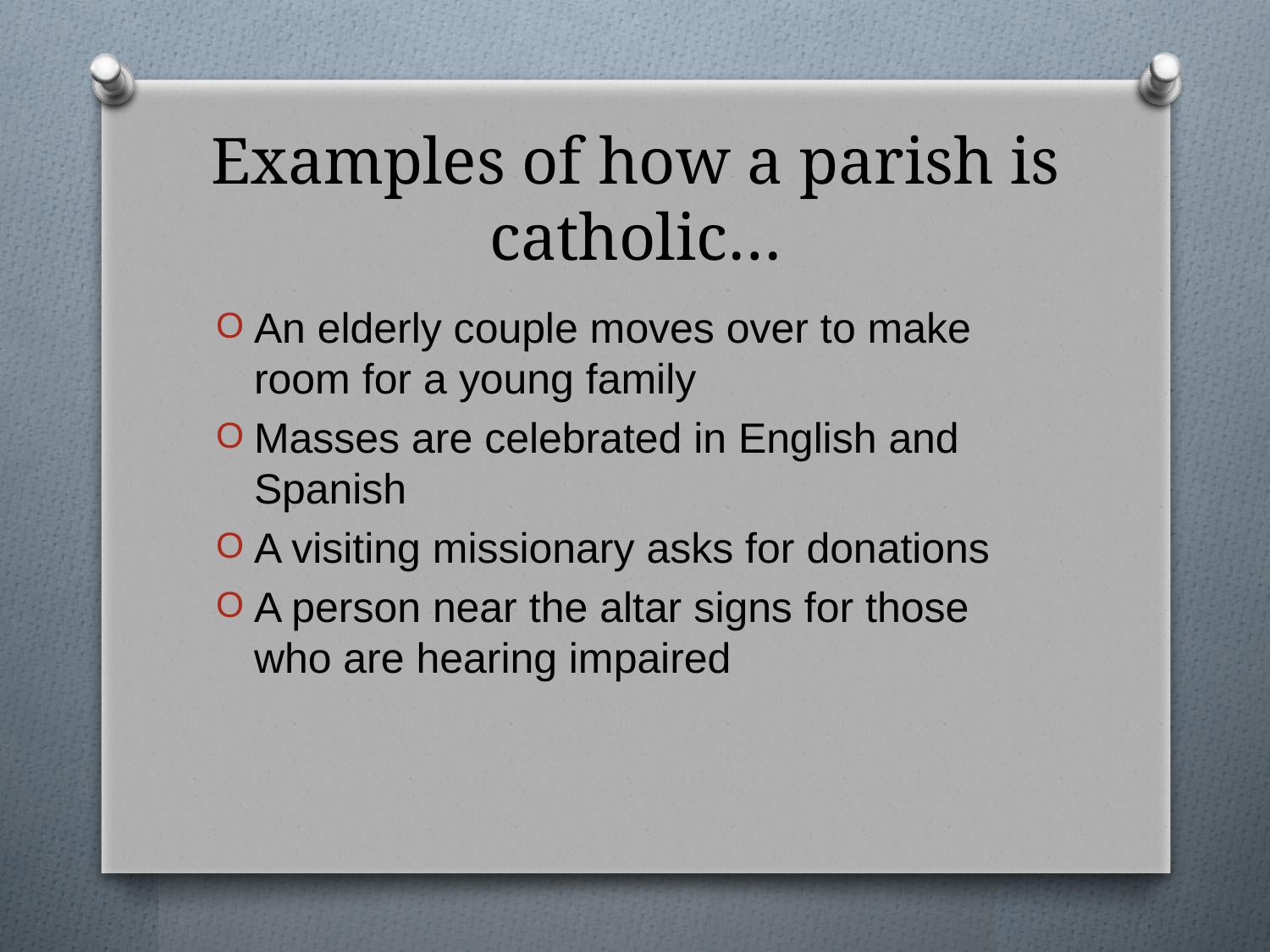

# Examples of how a parish is catholic…
An elderly couple moves over to make room for a young family
Masses are celebrated in English and Spanish
A visiting missionary asks for donations
A person near the altar signs for those who are hearing impaired